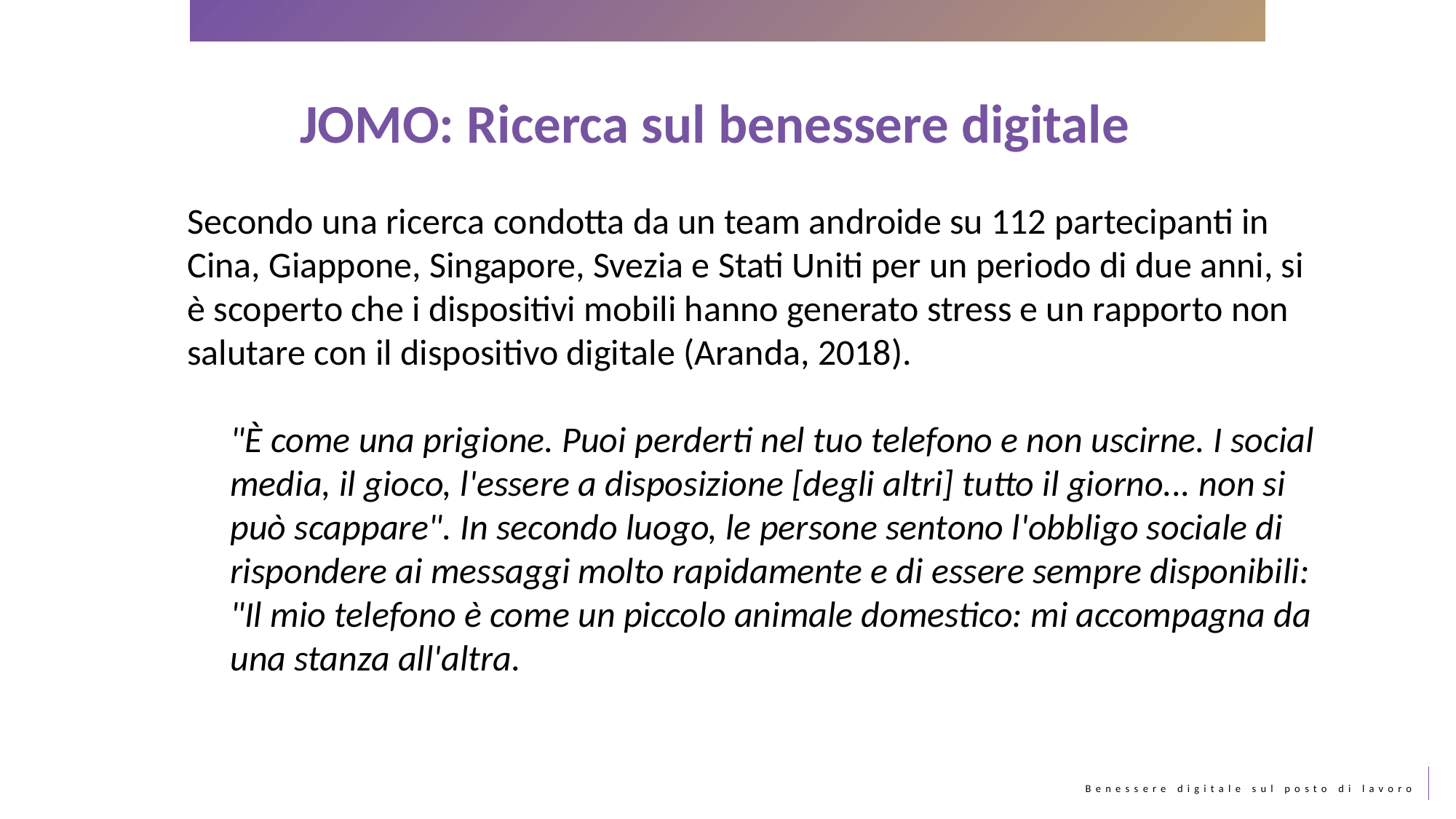

JOMO: Ricerca sul benessere digitale
Secondo una ricerca condotta da un team androide su 112 partecipanti in Cina, Giappone, Singapore, Svezia e Stati Uniti per un periodo di due anni, si è scoperto che i dispositivi mobili hanno generato stress e un rapporto non salutare con il dispositivo digitale (Aranda, 2018).

"È come una prigione. Puoi perderti nel tuo telefono e non uscirne. I social media, il gioco, l'essere a disposizione [degli altri] tutto il giorno... non si può scappare". In secondo luogo, le persone sentono l'obbligo sociale di rispondere ai messaggi molto rapidamente e di essere sempre disponibili: "Il mio telefono è come un piccolo animale domestico: mi accompagna da una stanza all'altra.